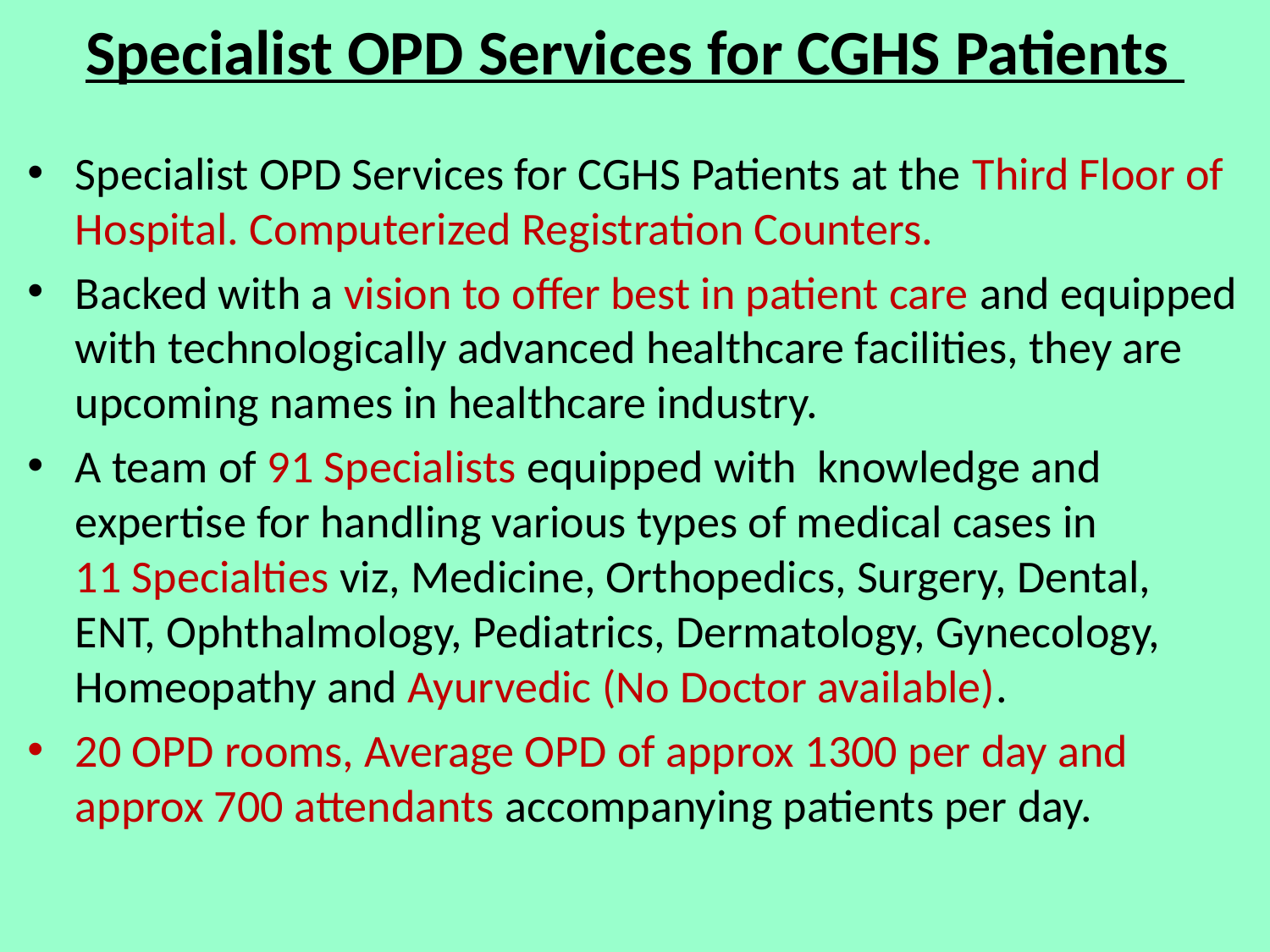

# Specialist OPD Services for CGHS Patients
Specialist OPD Services for CGHS Patients at the Third Floor of Hospital. Computerized Registration Counters.
Backed with a vision to offer best in patient care and equipped with technologically advanced healthcare facilities, they are upcoming names in healthcare industry.
A team of 91 Specialists equipped with  knowledge and expertise for handling various types of medical cases in          11 Specialties viz, Medicine, Orthopedics, Surgery, Dental, ENT, Ophthalmology, Pediatrics, Dermatology, Gynecology, Homeopathy and Ayurvedic (No Doctor available).
20 OPD rooms, Average OPD of approx 1300 per day and approx 700 attendants accompanying patients per day.